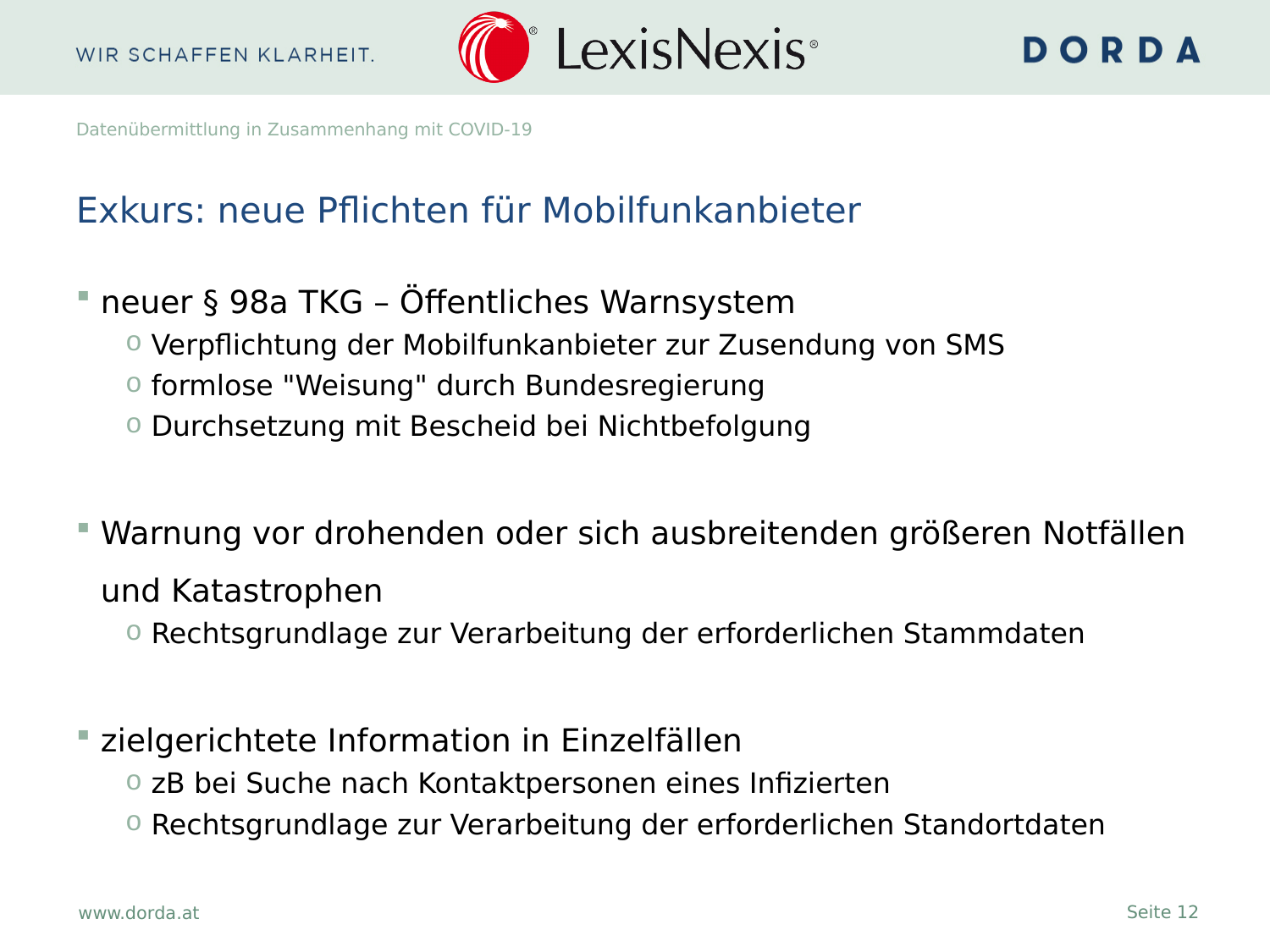

# Datenübermittlung in Zusammenhang mit COVID-19
Exkurs: neue Pflichten für Mobilfunkanbieter
neuer § 98a TKG – Öffentliches Warnsystem
Verpflichtung der Mobilfunkanbieter zur Zusendung von SMS
formlose "Weisung" durch Bundesregierung
Durchsetzung mit Bescheid bei Nichtbefolgung

Warnung vor drohenden oder sich ausbreitenden größeren Notfällen und Katastrophen
Rechtsgrundlage zur Verarbeitung der erforderlichen Stammdaten

zielgerichtete Information in Einzelfällen
zB bei Suche nach Kontaktpersonen eines Infizierten
Rechtsgrundlage zur Verarbeitung der erforderlichen Standortdaten